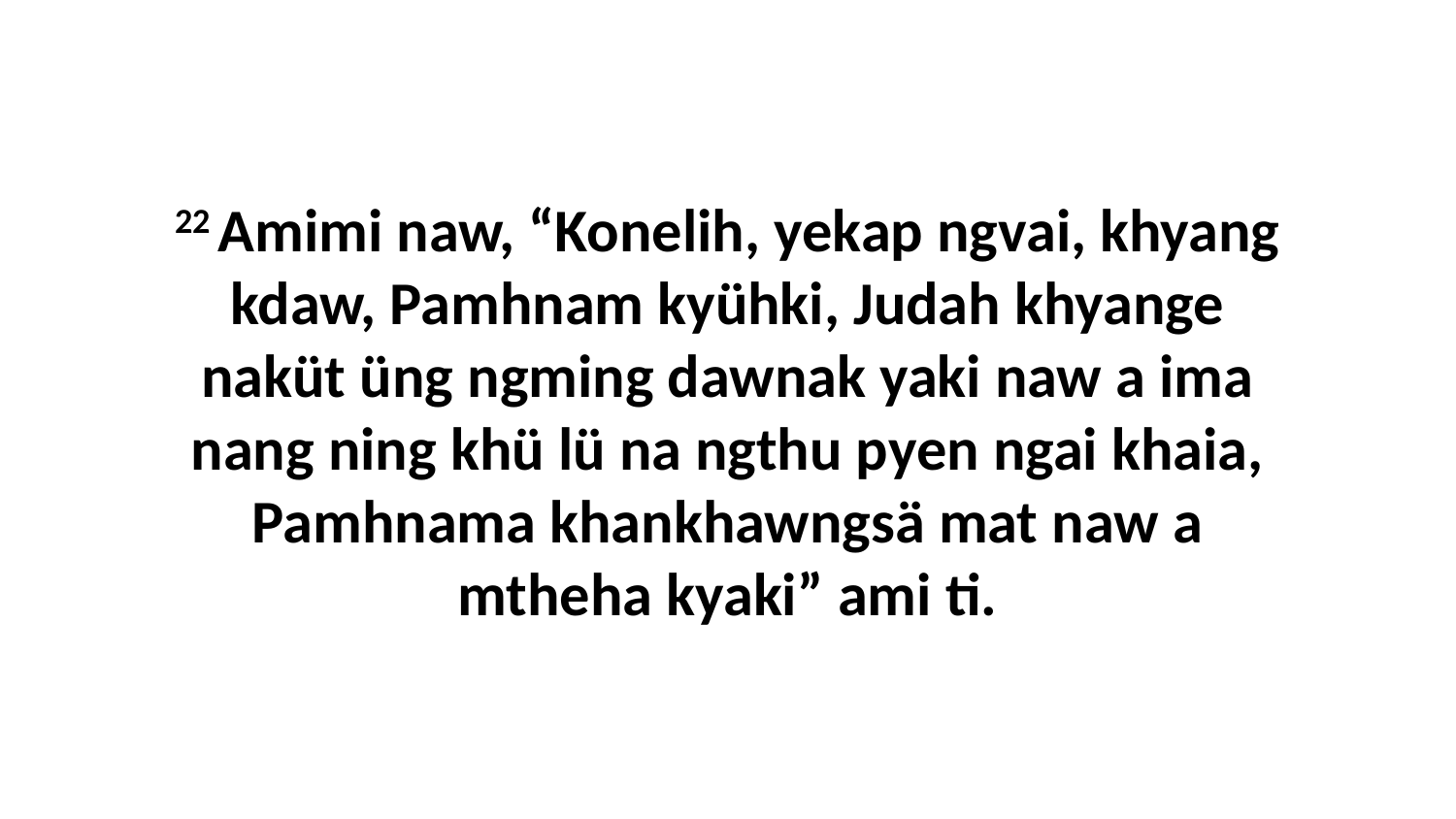

22 Amimi naw, “Konelih, yekap ngvai, khyang kdaw, Pamhnam kyühki, Judah khyange naküt üng ngming dawnak yaki naw a ima nang ning khü lü na ngthu pyen ngai khaia, Pamhnama khankhawngsä mat naw a mtheha kyaki” ami ti.